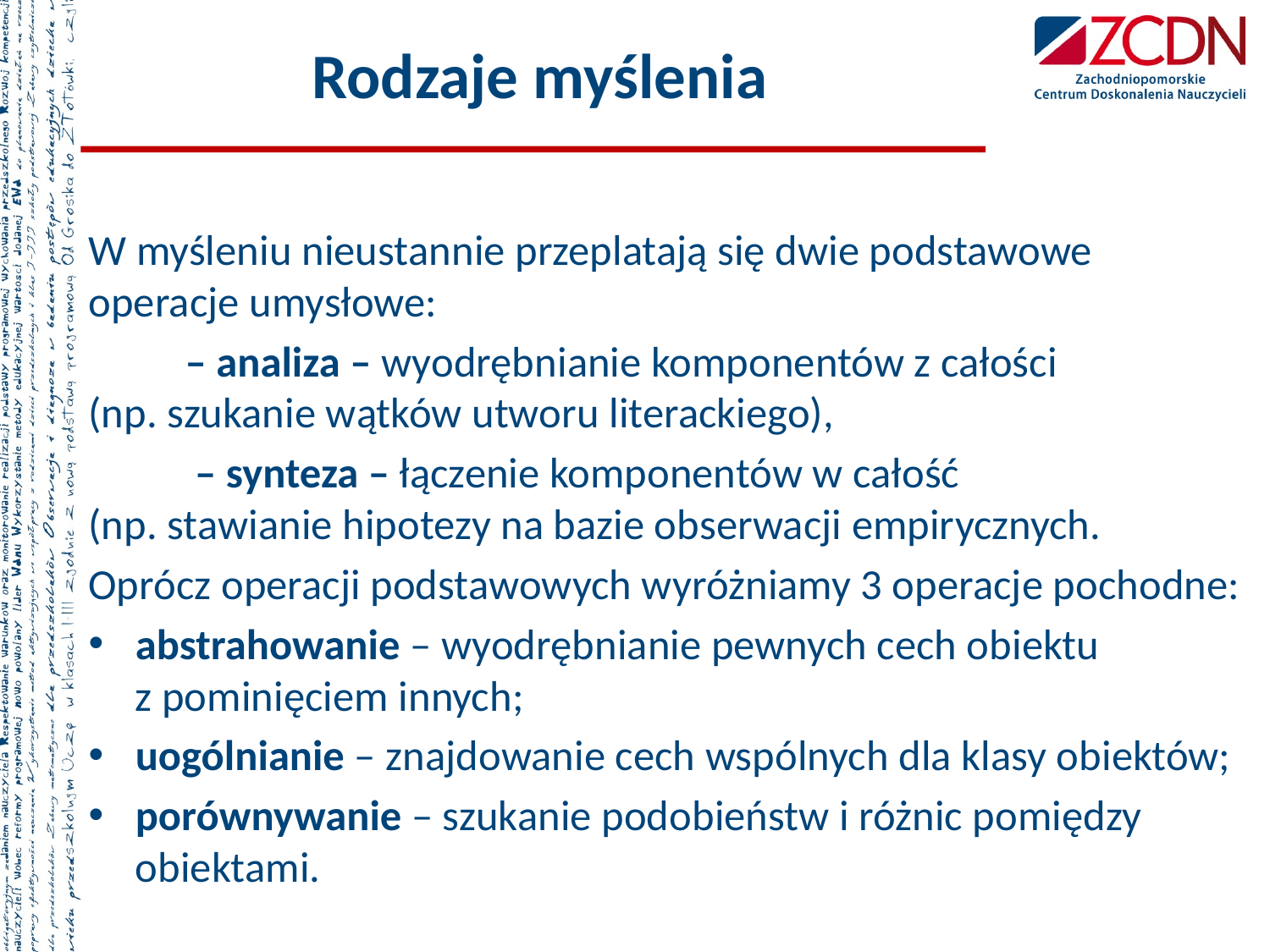

18
# Rodzaje myślenia
W myśleniu nieustannie przeplatają się dwie podstawowe operacje umysłowe:
	– analiza – wyodrębnianie komponentów z całości
(np. szukanie wątków utworu literackiego),
	 – synteza – łączenie komponentów w całość
(np. stawianie hipotezy na bazie obserwacji empirycznych.
Oprócz operacji podstawowych wyróżniamy 3 operacje pochodne:
abstrahowanie – wyodrębnianie pewnych cech obiektu
z pominięciem innych;
uogólnianie – znajdowanie cech wspólnych dla klasy obiektów;
porównywanie – szukanie podobieństw i różnic pomiędzy obiektami.